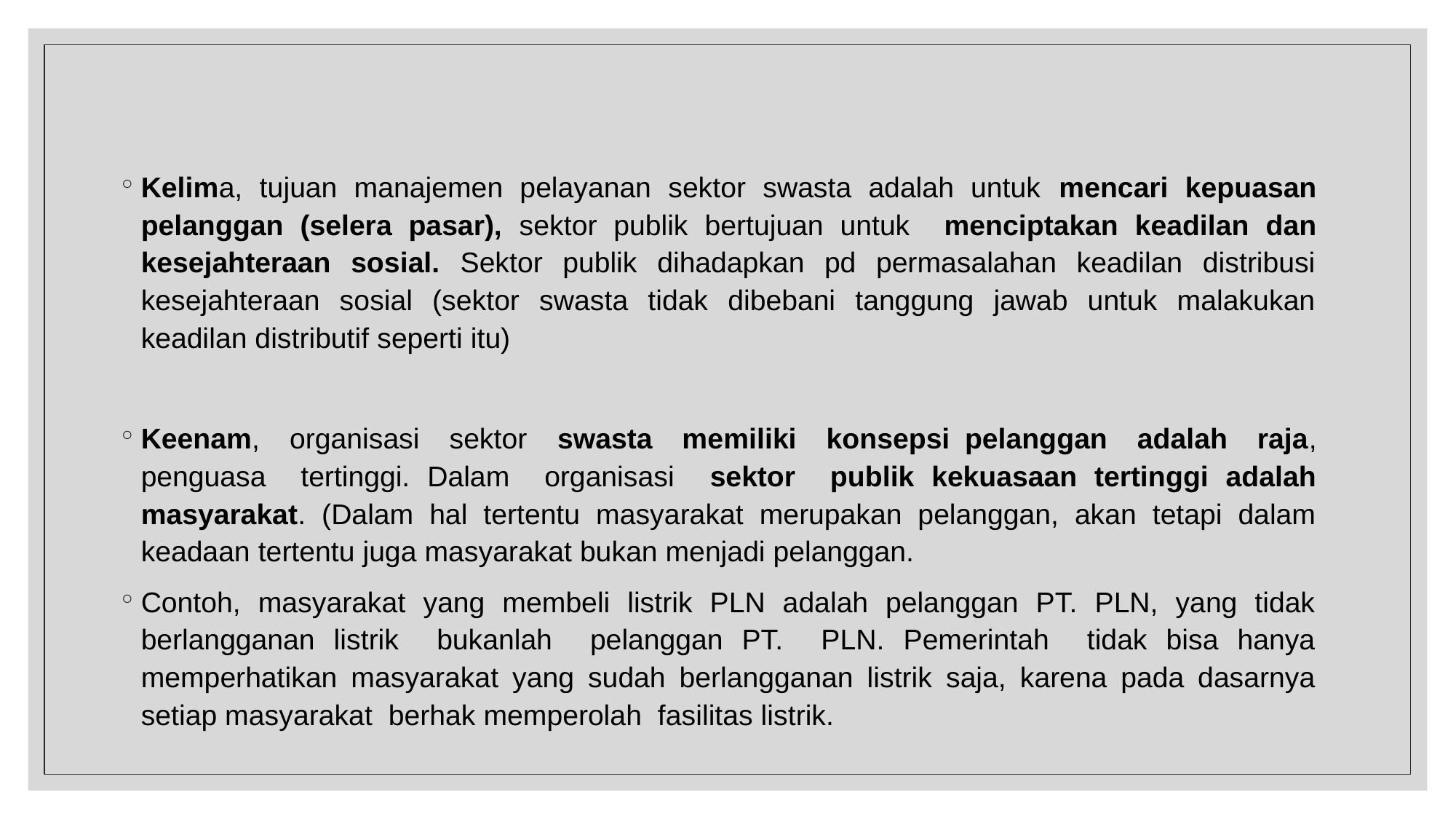

#
Kelima,  tujuan  manajemen  pelayanan  sektor  swasta  adalah  untuk  mencari  kepuasan pelanggan (selera pasar), sektor publik bertujuan untuk  menciptakan keadilan dan kesejahteraan  sosial.  Sektor  publik  dihadapkan  pd  permasalahan  keadilan  distribusi kesejahteraan sosial (sektor swasta tidak dibebani tanggung jawab untuk malakukan keadilan distributif seperti itu)

Keenam,  organisasi  sektor  swasta  memiliki  konsepsi pelanggan  adalah  raja, penguasa  tertinggi. Dalam  organisasi  sektor  publik kekuasaan tertinggi adalah masyarakat. (Dalam hal tertentu masyarakat merupakan pelanggan, akan tetapi dalam keadaan tertentu juga masyarakat bukan menjadi pelanggan.
Contoh, masyarakat yang membeli listrik PLN adalah pelanggan PT. PLN, yang tidak berlangganan listrik  bukanlah  pelanggan PT.  PLN. Pemerintah  tidak bisa hanya memperhatikan masyarakat yang sudah berlangganan listrik saja, karena pada dasarnya setiap masyarakat  berhak memperolah  fasilitas listrik.